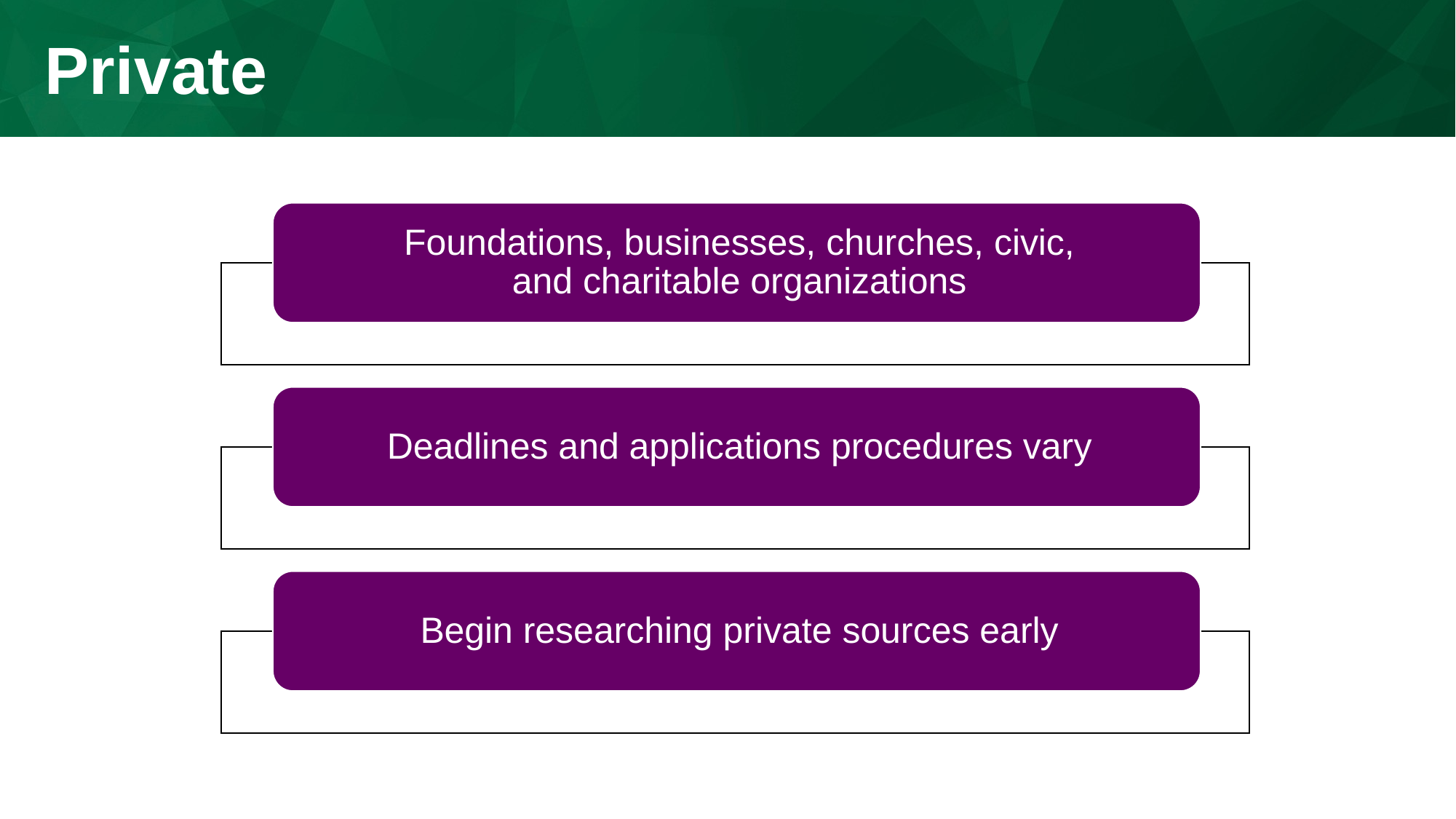

# Private
Foundations, businesses, churches, civic,
and charitable organizations
Deadlines and applications procedures vary
Begin researching private sources early